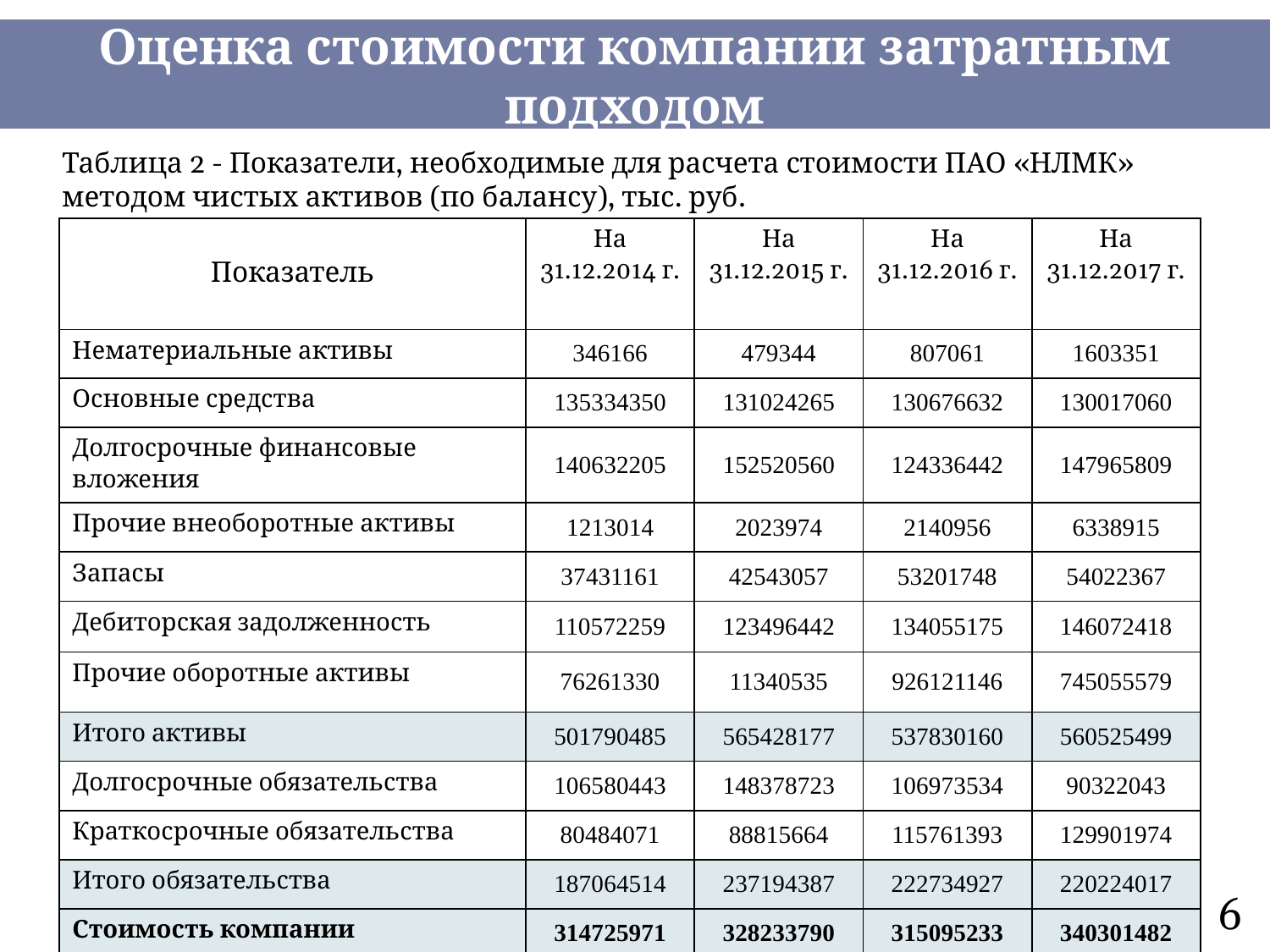

Оценка стоимости компании затратным подходом
Таблица 2 - Показатели, необходимые для расчета стоимости ПАО «НЛМК» методом чистых активов (по балансу), тыс. руб.
| Показатель | На 31.12.2014 г. | На 31.12.2015 г. | На 31.12.2016 г. | На 31.12.2017 г. |
| --- | --- | --- | --- | --- |
| Нематериальные активы | 346166 | 479344 | 807061 | 1603351 |
| Основные средства | 135334350 | 131024265 | 130676632 | 130017060 |
| Долгосрочные финансовые вложения | 140632205 | 152520560 | 124336442 | 147965809 |
| Прочие внеоборотные активы | 1213014 | 2023974 | 2140956 | 6338915 |
| Запасы | 37431161 | 42543057 | 53201748 | 54022367 |
| Дебиторская задолженность | 110572259 | 123496442 | 134055175 | 146072418 |
| Прочие оборотные активы | 76261330 | 11340535 | 926121146 | 745055579 |
| Итого активы | 501790485 | 565428177 | 537830160 | 560525499 |
| Долгосрочные обязательства | 106580443 | 148378723 | 106973534 | 90322043 |
| Краткосрочные обязательства | 80484071 | 88815664 | 115761393 | 129901974 |
| Итого обязательства | 187064514 | 237194387 | 222734927 | 220224017 |
| Стоимость компании | 314725971 | 328233790 | 315095233 | 340301482 |
6